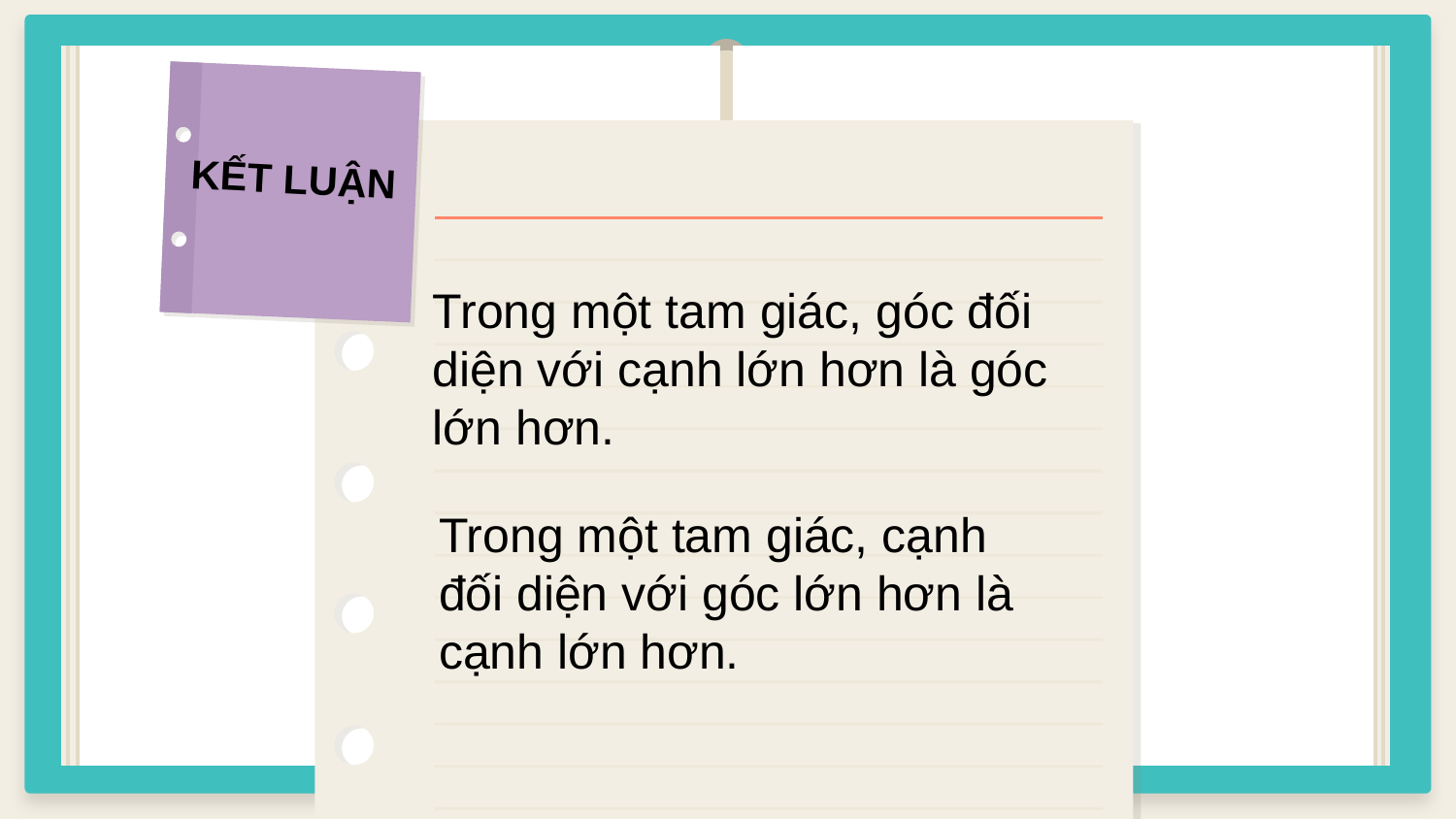

KẾT LUẬN
Trong một tam giác, góc đối diện với cạnh lớn hơn là góc lớn hơn.
Trong một tam giác, cạnh đối diện với góc lớn hơn là cạnh lớn hơn.